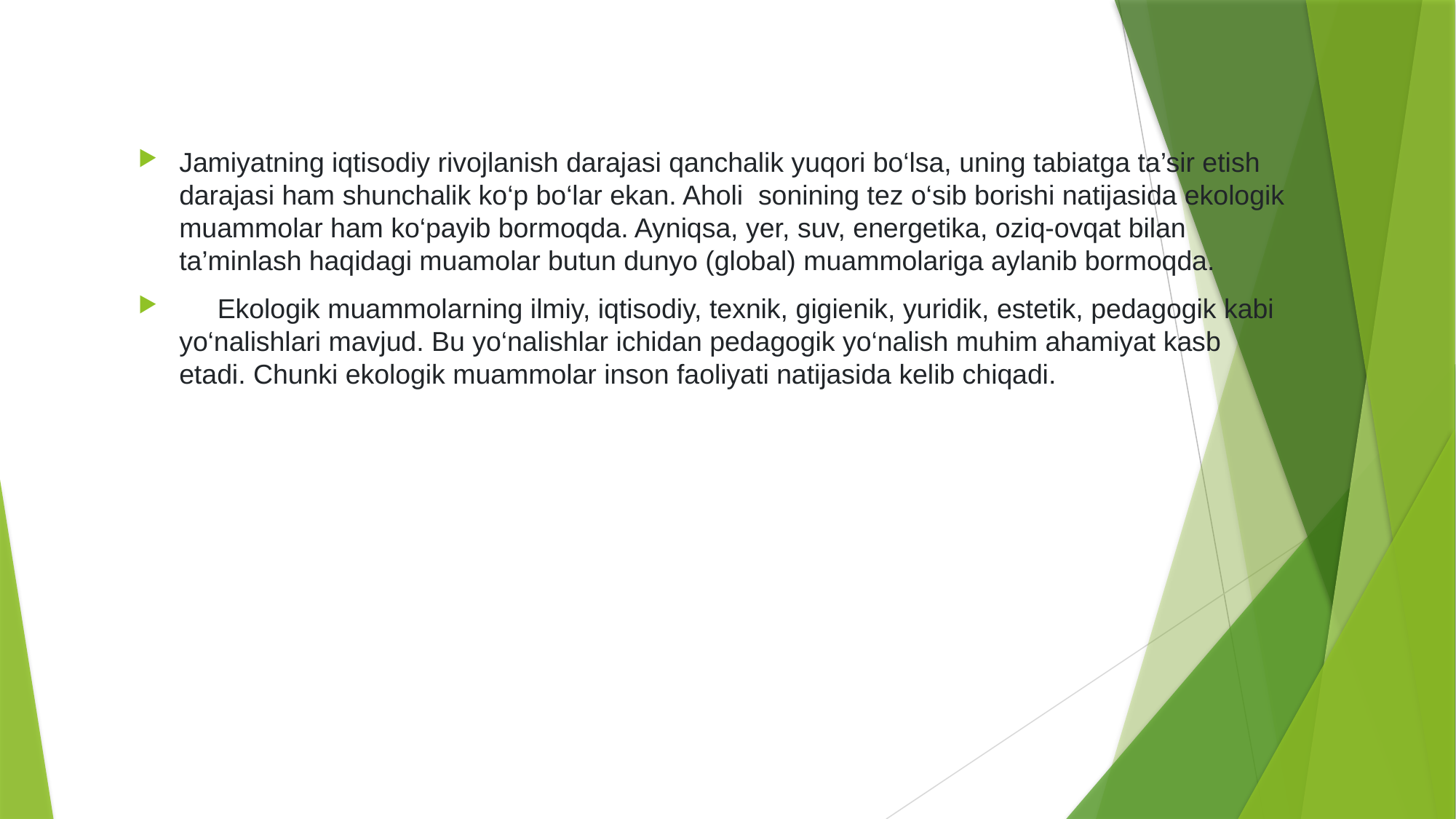

Jamiyatning iqtisodiy rivojlanish darajasi qanchalik yuqori bo‘lsa, uning tabiatga ta’sir etish darajasi ham shunchalik ko‘p bo‘lar ekan. Aholi  sonining tez o‘sib borishi natijasida ekologik muammolar ham ko‘payib bormoqda. Ayniqsa, yer, suv, energetika, oziq-ovqat bilan ta’minlash haqidagi muamolar butun dunyo (global) muammolariga aylanib bormoqda.
     Ekologik muammolarning ilmiy, iqtisodiy, texnik, gigienik, yuridik, estetik, pedagogik kabi yo‘nalishlari mavjud. Bu yo‘nalishlar ichidan pedagogik yo‘nalish muhim ahamiyat kasb etadi. Chunki ekologik muammolar inson faoliyati natijasida kelib chiqadi.